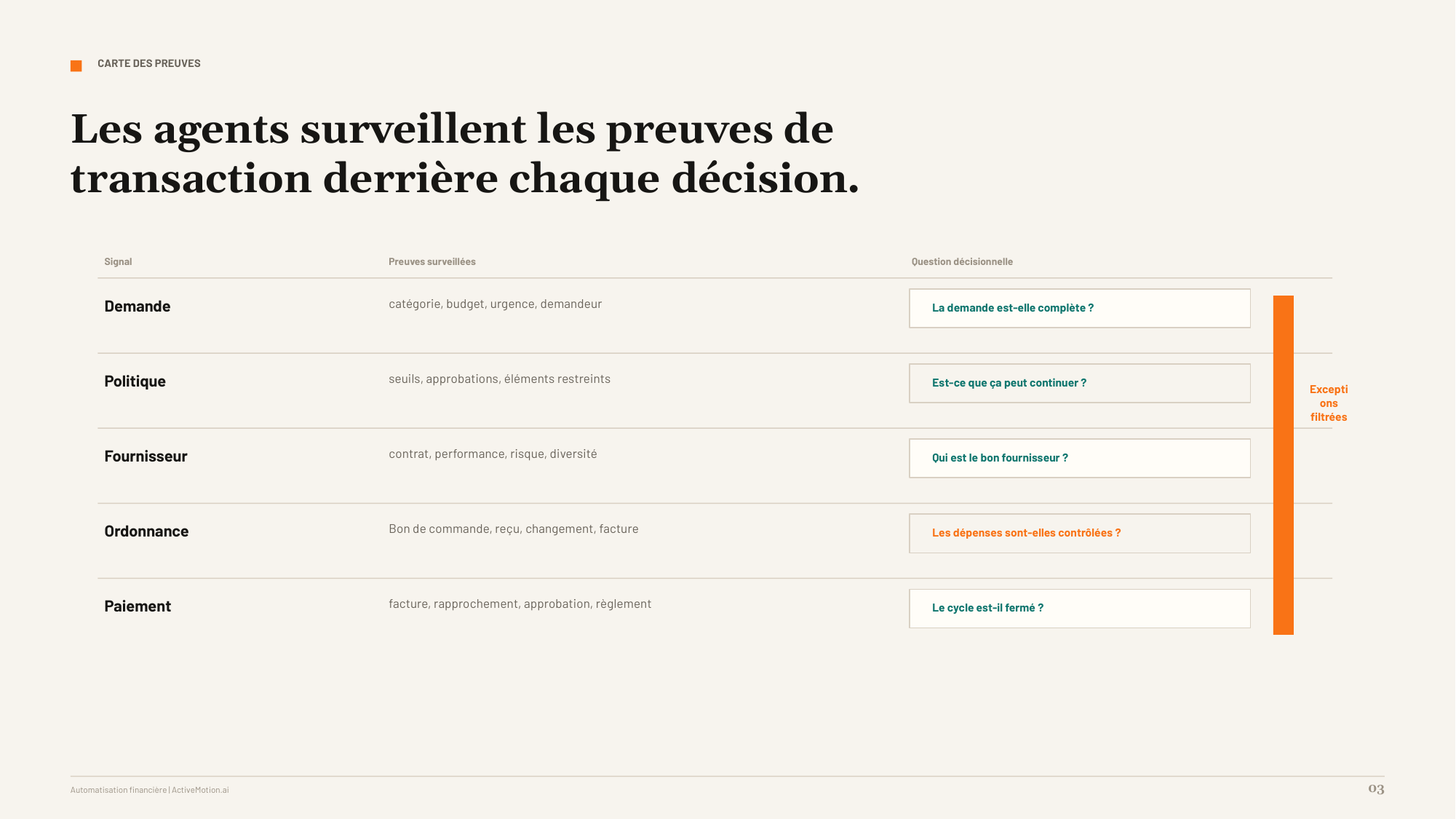

CARTE DES PREUVES

Les agents surveillent les preuves de transaction derrière chaque décision.
Signal
Preuves surveillées
Question décisionnelle

Demande
catégorie, budget, urgence, demandeur

La demande est-elle complète ?

Politique
seuils, approbations, éléments restreints
Est-ce que ça peut continuer ?
Exceptions filtrées

Fournisseur
contrat, performance, risque, diversité
Qui est le bon fournisseur ?

Ordonnance
Bon de commande, reçu, changement, facture
Les dépenses sont-elles contrôlées ?

Paiement
facture, rapprochement, approbation, règlement
Le cycle est-il fermé ?

03
Automatisation financière | ActiveMotion.ai